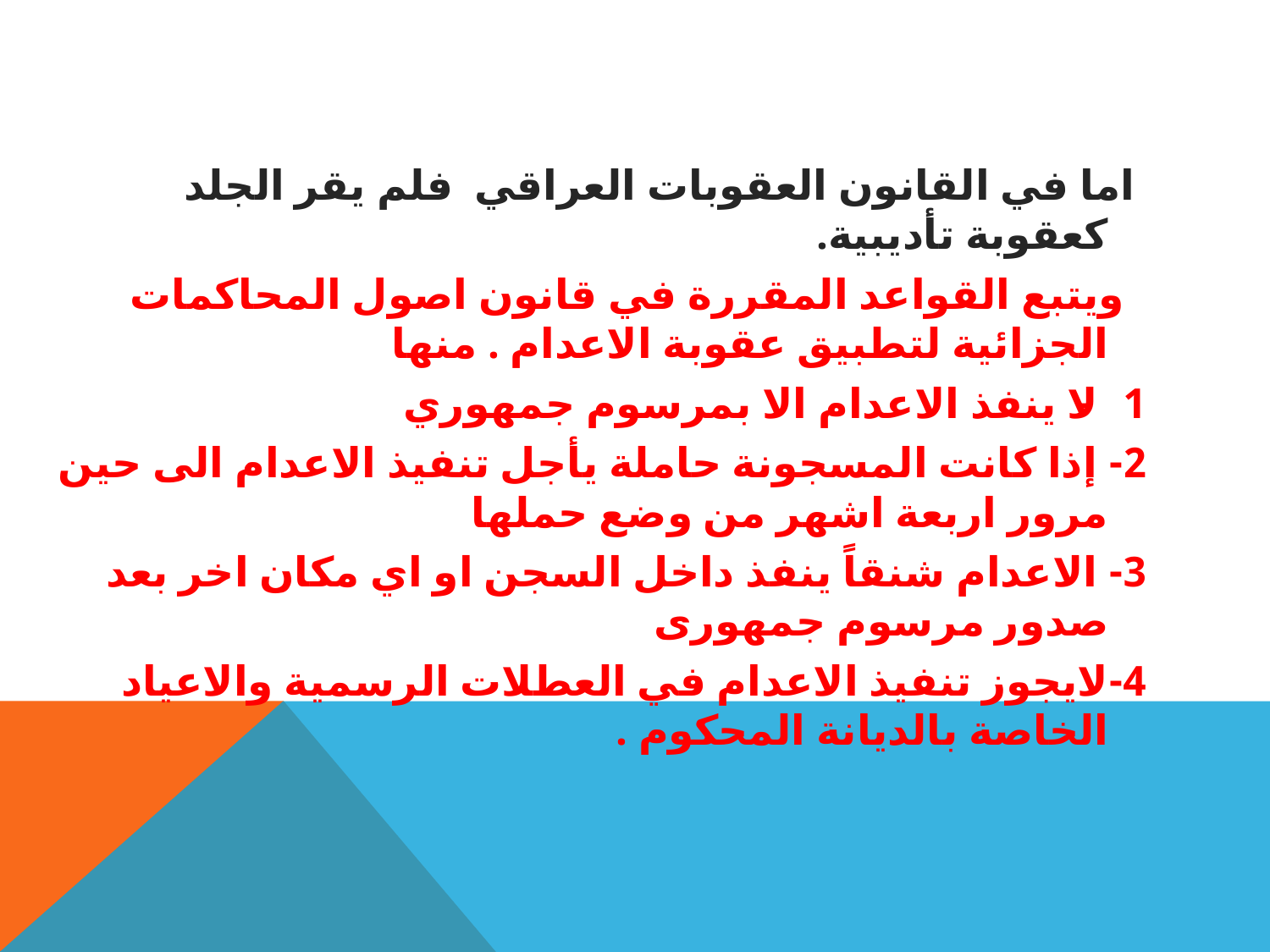

#
 اما في القانون العقوبات العراقي  فلم يقر الجلد كعقوبة تأديبية.
  ويتبع القواعد المقررة في قانون اصول المحاكمات الجزائية لتطبيق عقوبة الاعدام . منها
1- لا ينفذ الاعدام الا بمرسوم جمهوري
2- إذا كانت المسجونة حاملة يأجل تنفيذ الاعدام الى حين مرور اربعة اشهر من وضع حملها
3- الاعدام شنقاً ينفذ داخل السجن او اي مكان اخر بعد صدور مرسوم جمهورى
4-لايجوز تنفيذ الاعدام في العطلات الرسمية والاعياد الخاصة بالديانة المحكوم .